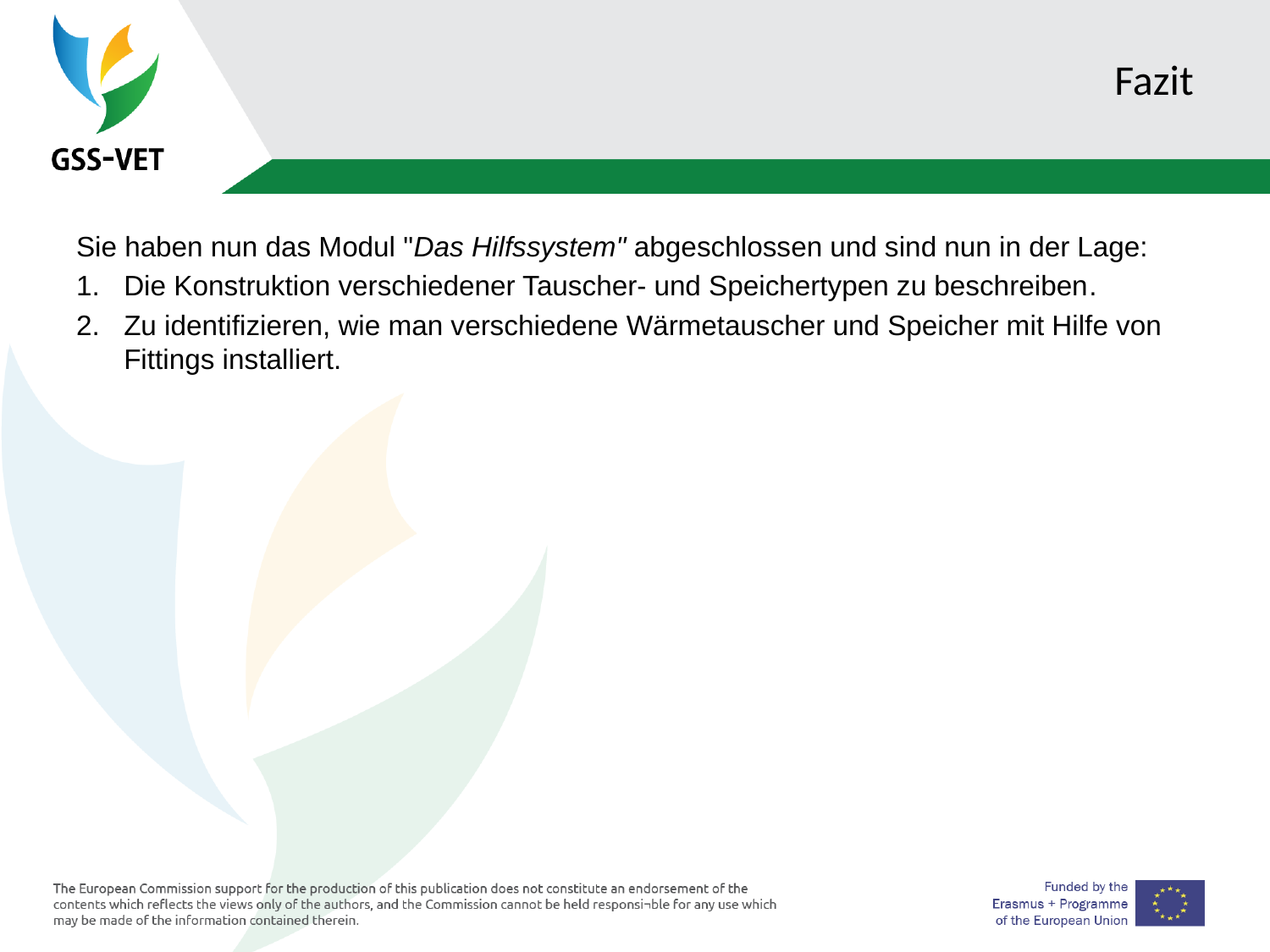

# Fazit
Sie haben nun das Modul "Das Hilfssystem" abgeschlossen und sind nun in der Lage:
Die Konstruktion verschiedener Tauscher- und Speichertypen zu beschreiben.
Zu identifizieren, wie man verschiedene Wärmetauscher und Speicher mit Hilfe von Fittings installiert.